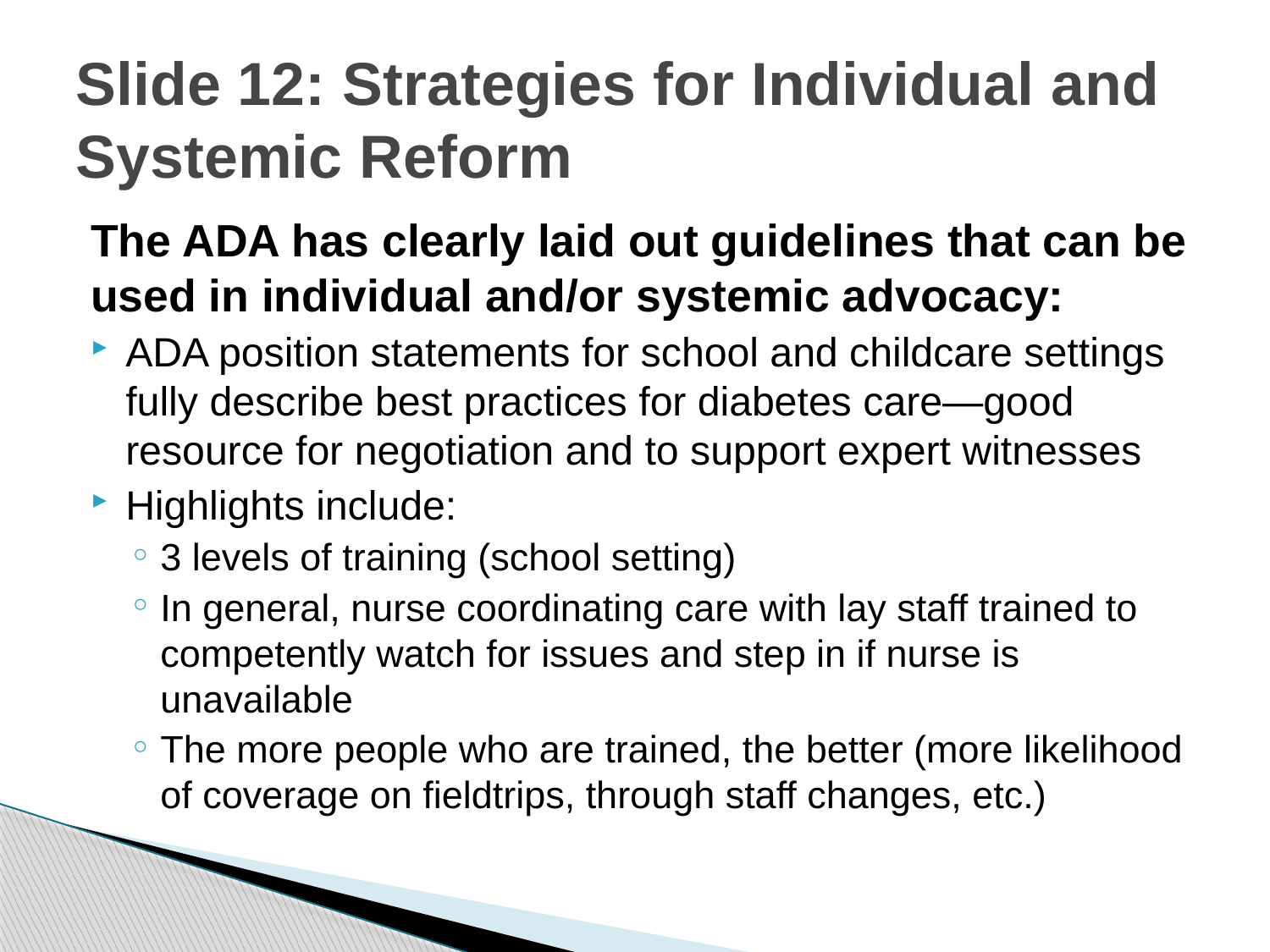

# Slide 12: Strategies for Individual and Systemic Reform
The ADA has clearly laid out guidelines that can be used in individual and/or systemic advocacy:
ADA position statements for school and childcare settings fully describe best practices for diabetes care—good resource for negotiation and to support expert witnesses
Highlights include:
3 levels of training (school setting)
In general, nurse coordinating care with lay staff trained to competently watch for issues and step in if nurse is unavailable
The more people who are trained, the better (more likelihood of coverage on fieldtrips, through staff changes, etc.)